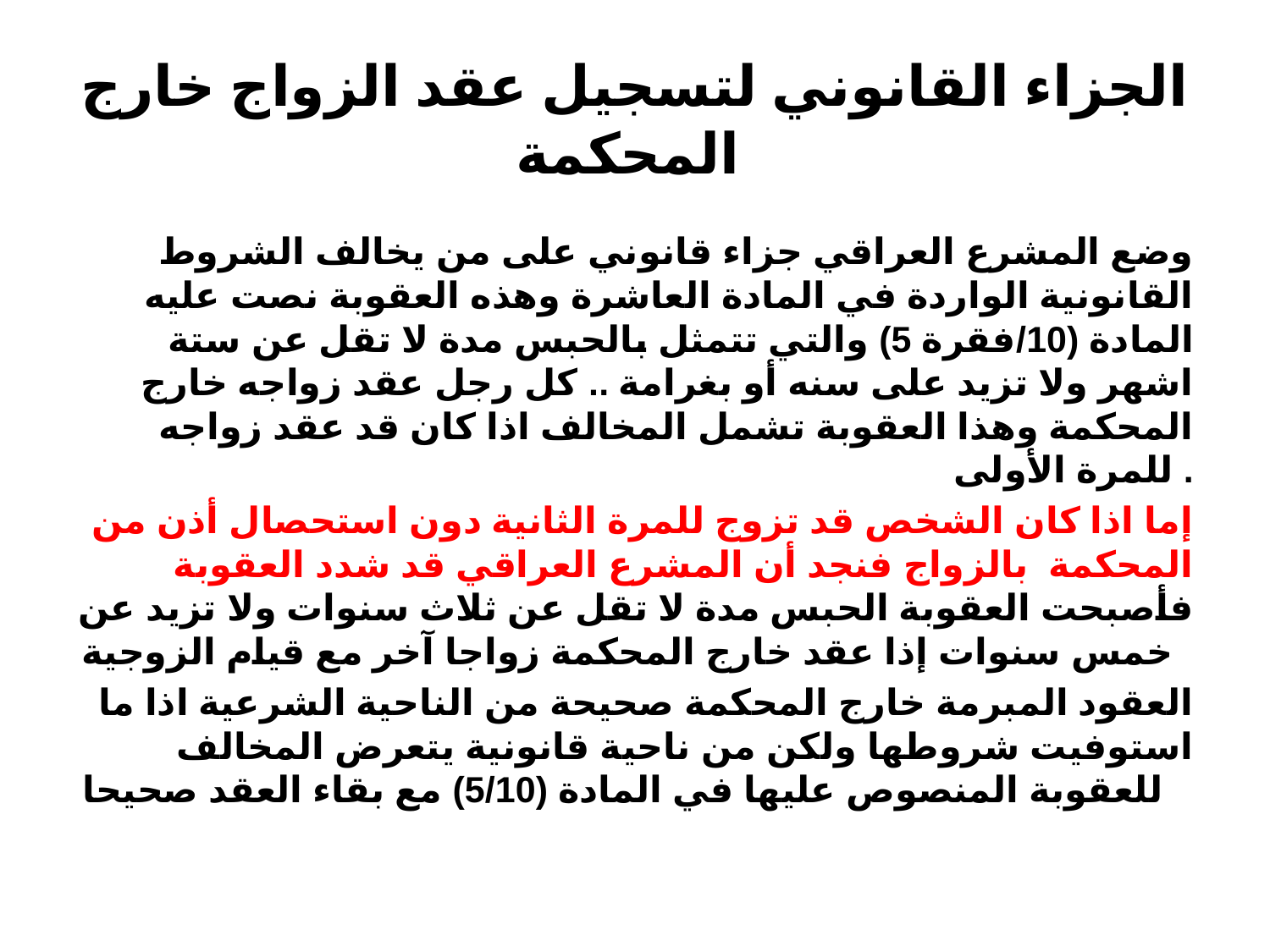

# الجزاء القانوني لتسجيل عقد الزواج خارج المحكمة
وضع المشرع العراقي جزاء قانوني على من يخالف الشروط القانونية الواردة في المادة العاشرة وهذه العقوبة نصت عليه المادة (10/فقرة 5) والتي تتمثل بالحبس مدة لا تقل عن ستة اشهر ولا تزيد على سنه أو بغرامة .. كل رجل عقد زواجه خارج المحكمة وهذا العقوبة تشمل المخالف اذا كان قد عقد زواجه للمرة الأولى .
إما اذا كان الشخص قد تزوج للمرة الثانية دون استحصال أذن من المحكمة  بالزواج فنجد أن المشرع العراقي قد شدد العقوبة فأصبحت العقوبة الحبس مدة لا تقل عن ثلاث سنوات ولا تزيد عن خمس سنوات إذا عقد خارج المحكمة زواجا آخر مع قيام الزوجية
العقود المبرمة خارج المحكمة صحيحة من الناحية الشرعية اذا ما استوفيت شروطها ولكن من ناحية قانونية يتعرض المخالف للعقوبة المنصوص عليها في المادة (5/10) مع بقاء العقد صحيحا